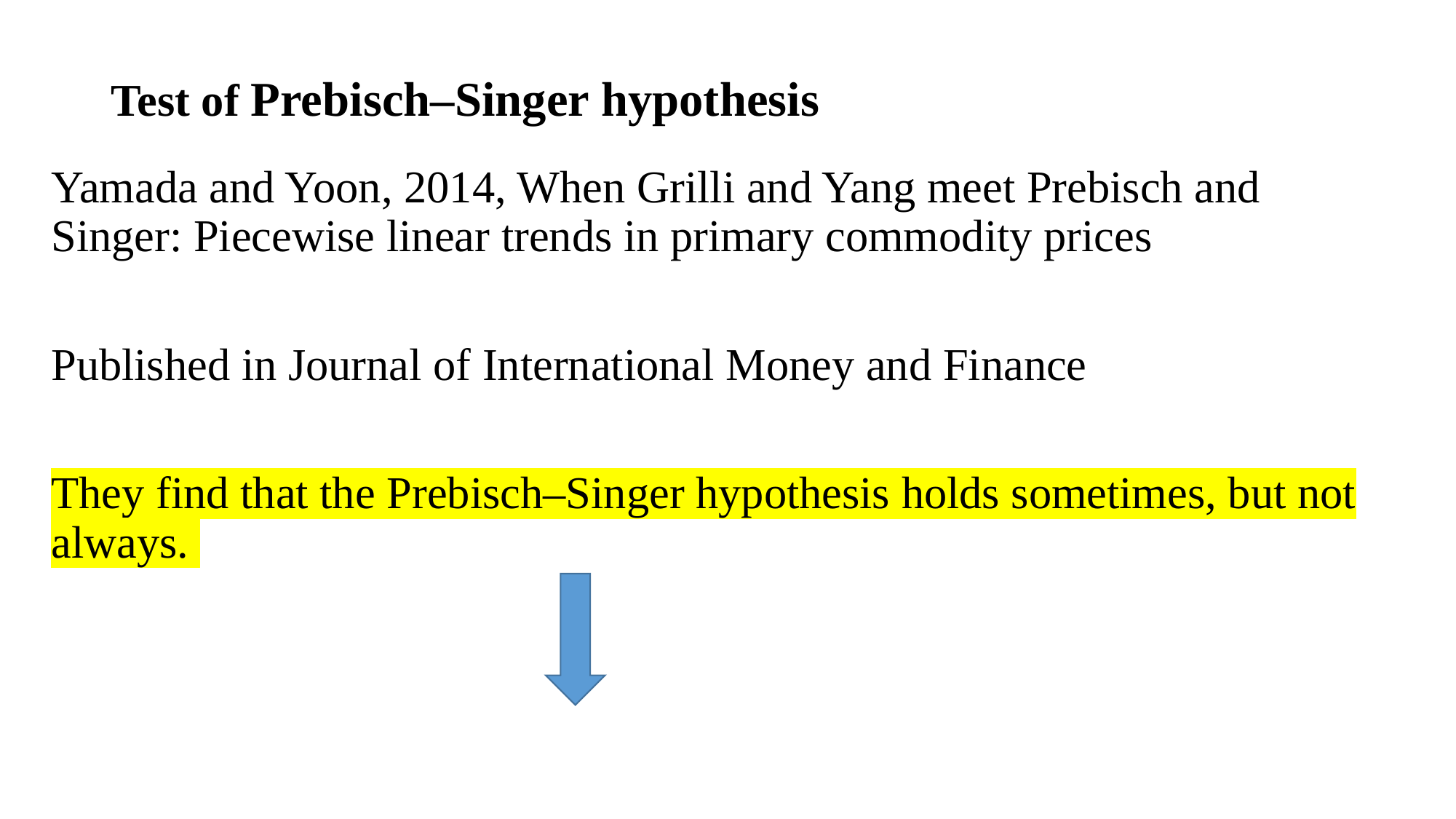

# Test of Prebisch–Singer hypothesis
Yamada and Yoon, 2014, When Grilli and Yang meet Prebisch and Singer: Piecewise linear trends in primary commodity prices

Published in Journal of International Money and Finance

They find that the Prebisch–Singer hypothesis holds sometimes, but not always.